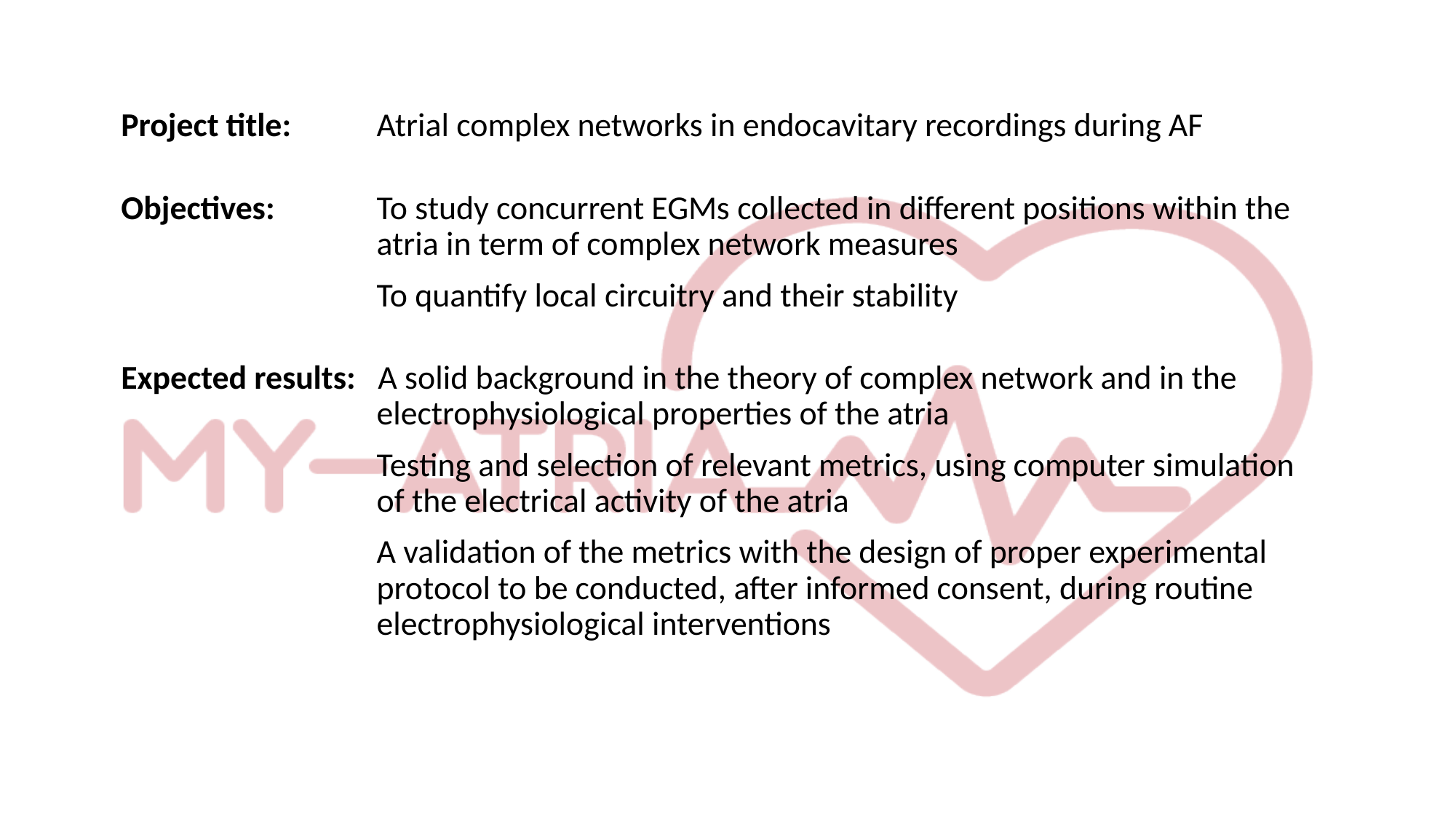

Project title: 	     Atrial complex networks in endocavitary recordings during AF

Objectives:	     To study concurrent EGMs collected in different positions within the 		     atria in term of complex network measures
		     To quantify local circuitry and their stability

Expected results:   A solid background in the theory of complex network and in the 		     electrophysiological properties of the atria
		     Testing and selection of relevant metrics, using computer simulation 		     of the electrical activity of the atria
		     A validation of the metrics with the design of proper experimental 		     protocol to be conducted, after informed consent, during routine 		     electrophysiological interventions